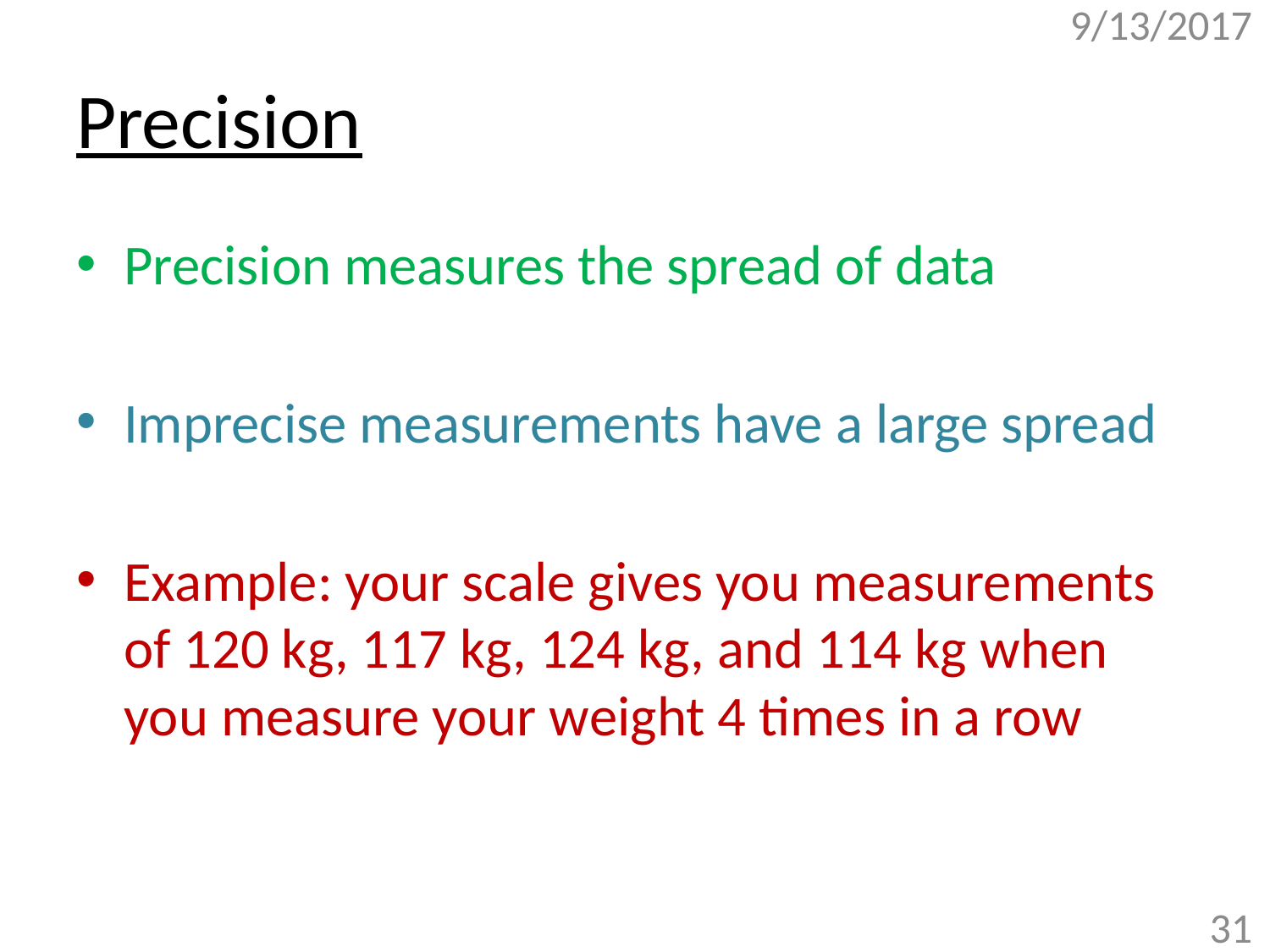

9/13/2017
# Precision
Precision measures the spread of data

Imprecise measurements have a large spread

Example: your scale gives you measurements of 120 kg, 117 kg, 124 kg, and 114 kg when you measure your weight 4 times in a row
31